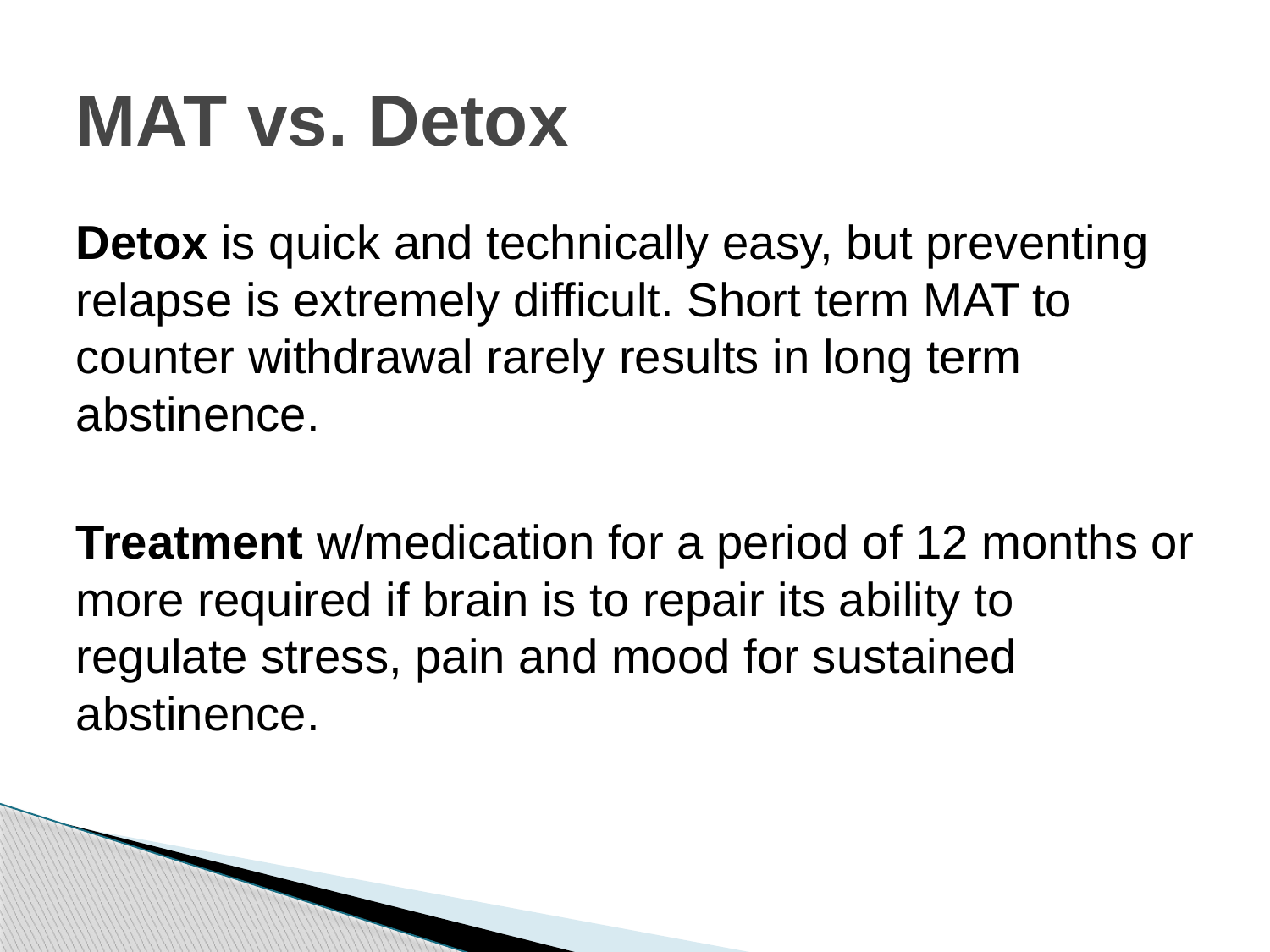

# MAT vs. Detox
Detox is quick and technically easy, but preventing relapse is extremely difficult. Short term MAT to counter withdrawal rarely results in long term abstinence.

Treatment w/medication for a period of 12 months or more required if brain is to repair its ability to regulate stress, pain and mood for sustained abstinence.